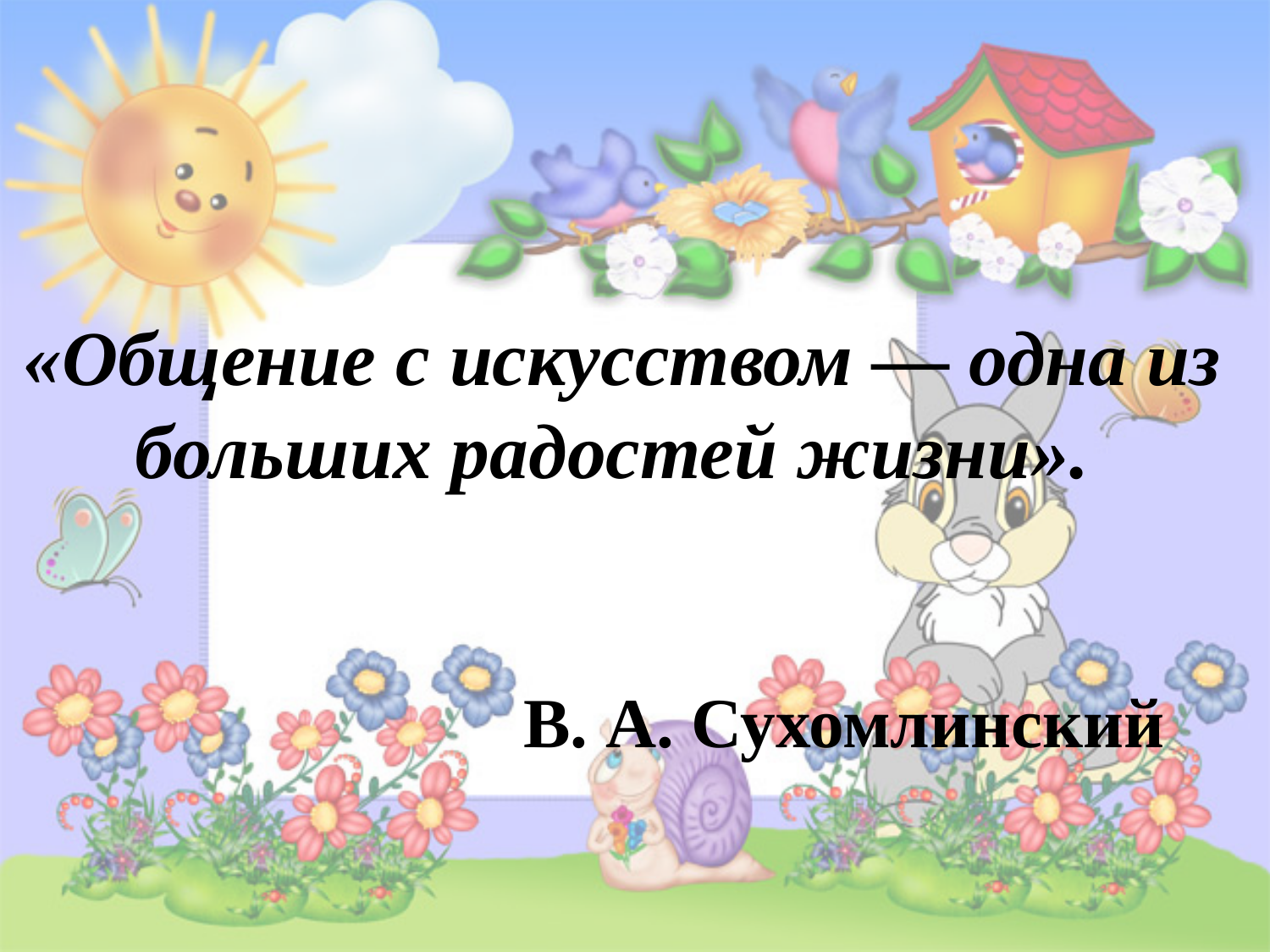

# «Общение с искусством — одна из больших радостей жизни».

В. А. Сухомлинский